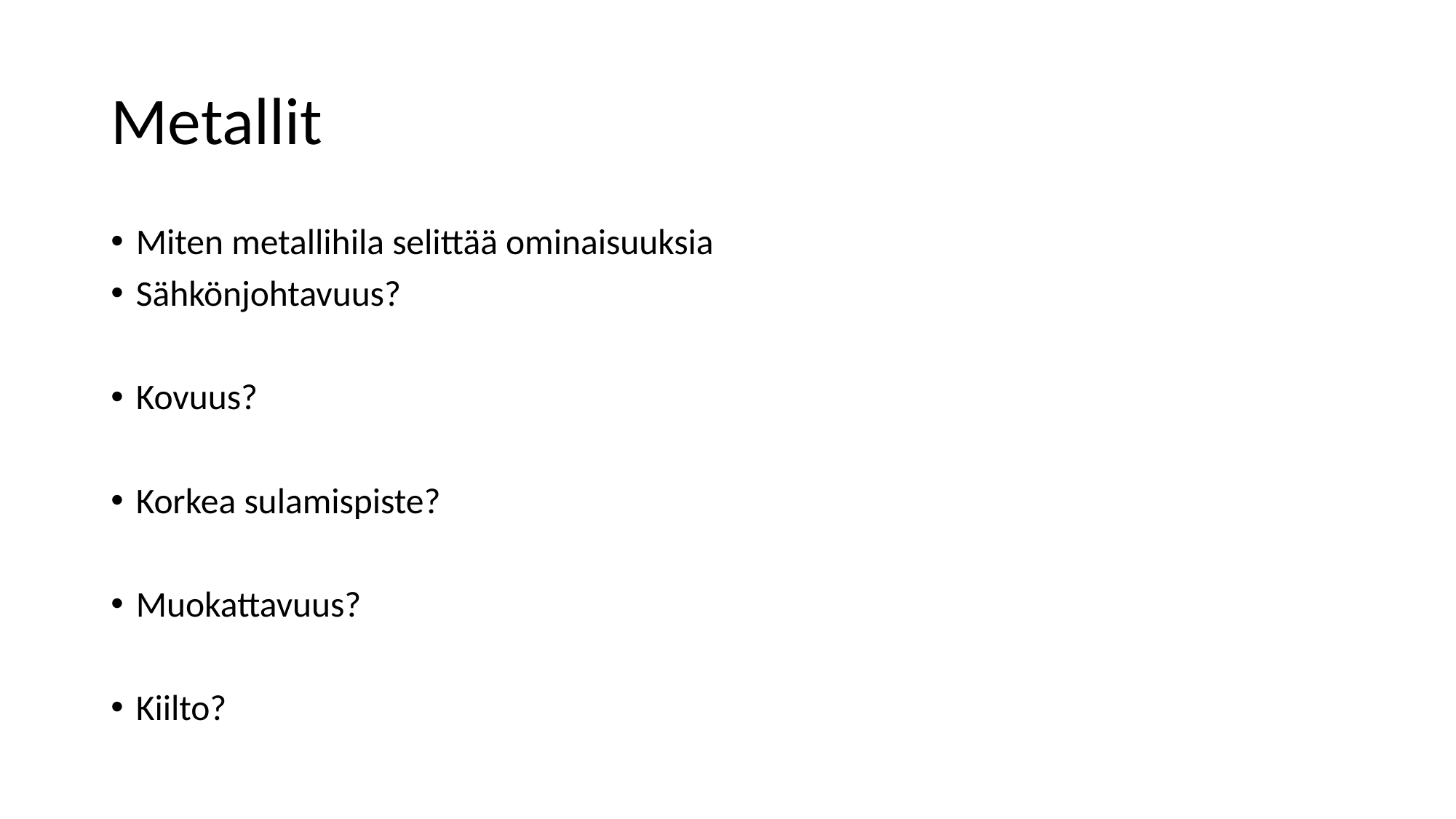

# Metallit
Miten metallihila selittää ominaisuuksia
Sähkönjohtavuus?

Kovuus?

Korkea sulamispiste?

Muokattavuus?

Kiilto?